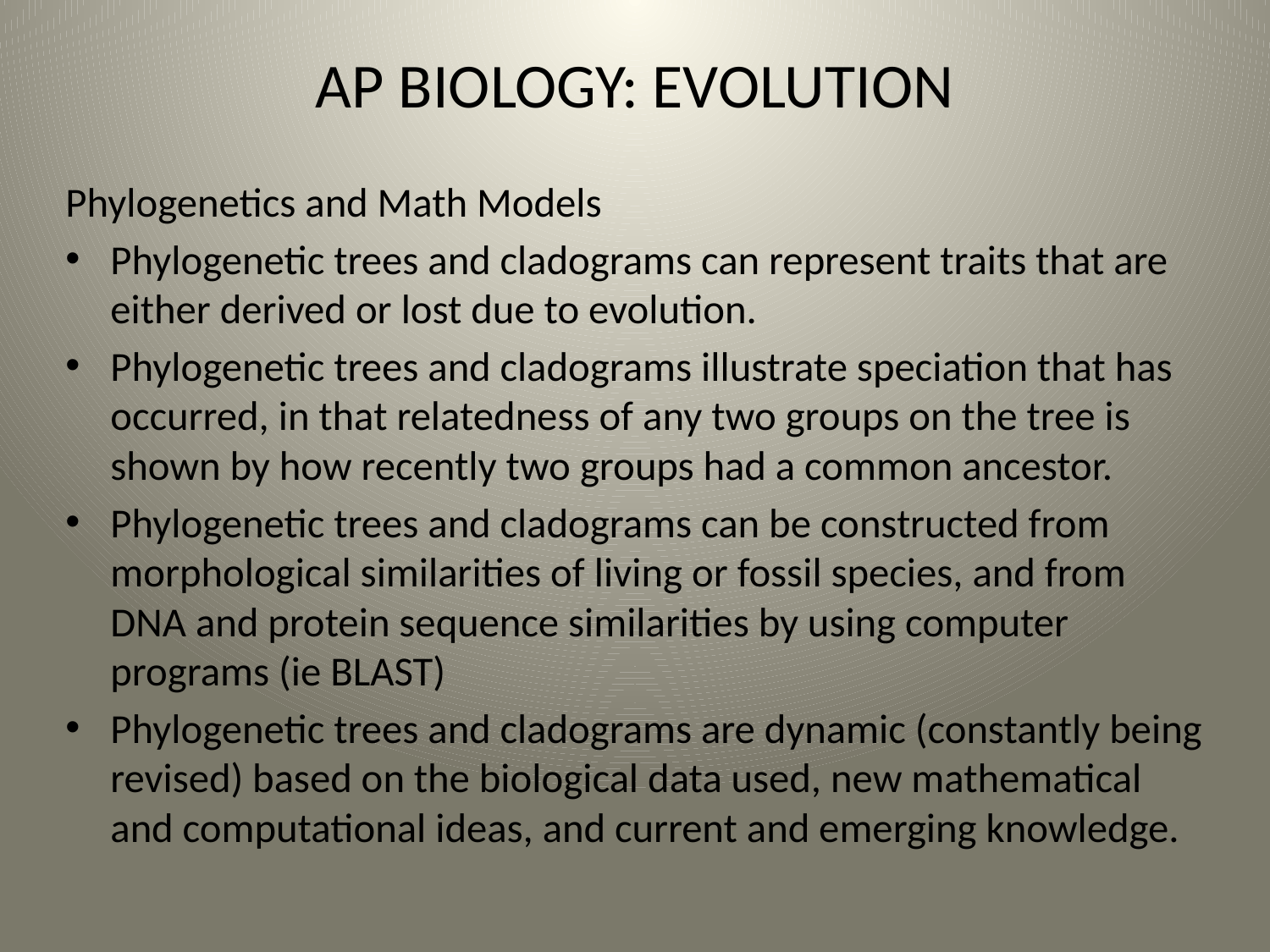

# AP BIOLOGY: EVOLUTION
Phylogenetics and Math Models
Phylogenetic trees and cladograms can represent traits that are either derived or lost due to evolution.
Phylogenetic trees and cladograms illustrate speciation that has occurred, in that relatedness of any two groups on the tree is shown by how recently two groups had a common ancestor.
Phylogenetic trees and cladograms can be constructed from morphological similarities of living or fossil species, and from DNA and protein sequence similarities by using computer programs (ie BLAST)
Phylogenetic trees and cladograms are dynamic (constantly being revised) based on the biological data used, new mathematical and computational ideas, and current and emerging knowledge.